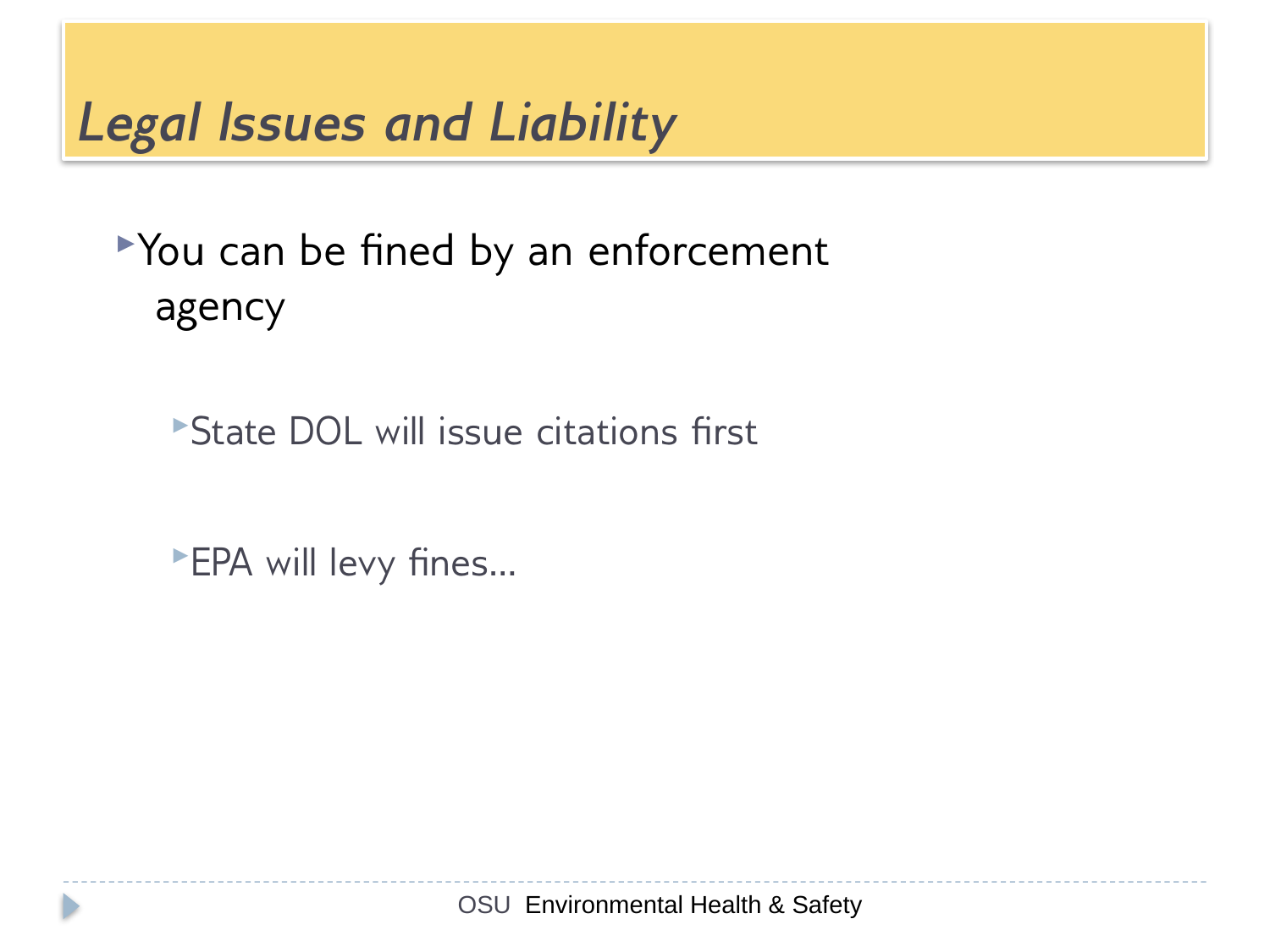

# Legal Issues and Liability
You can be fined by an enforcement
   agency

State DOL will issue citations first

EPA will levy fines…

OSU  Environmental Health & Safety